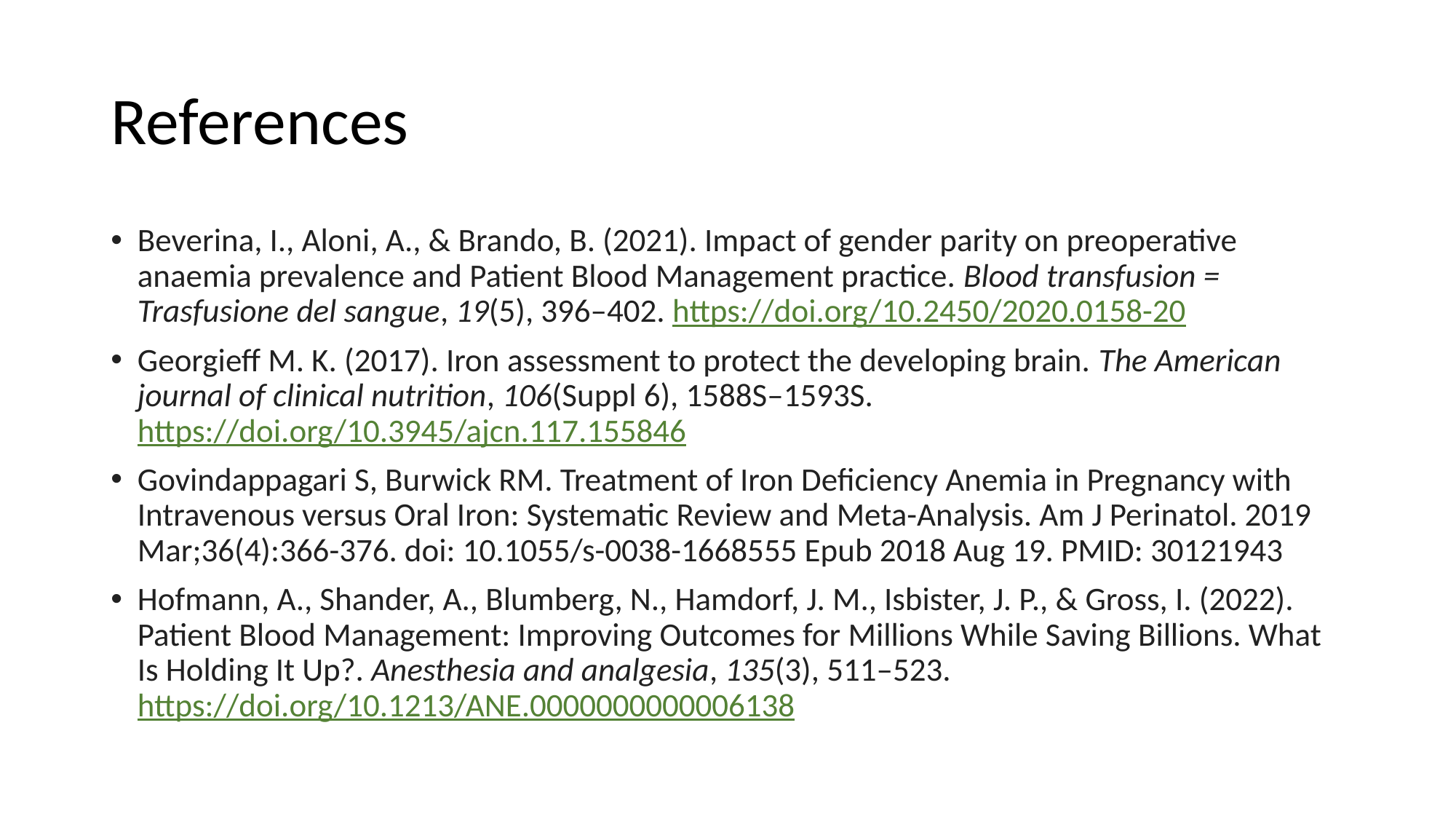

# References
Beverina, I., Aloni, A., & Brando, B. (2021). Impact of gender parity on preoperative anaemia prevalence and Patient Blood Management practice. Blood transfusion = Trasfusione del sangue, 19(5), 396–402. https://doi.org/10.2450/2020.0158-20
Georgieff M. K. (2017). Iron assessment to protect the developing brain. The American journal of clinical nutrition, 106(Suppl 6), 1588S–1593S. https://doi.org/10.3945/ajcn.117.155846
Govindappagari S, Burwick RM. Treatment of Iron Deficiency Anemia in Pregnancy with Intravenous versus Oral Iron: Systematic Review and Meta-Analysis. Am J Perinatol. 2019 Mar;36(4):366-376. doi: 10.1055/s-0038-1668555 Epub 2018 Aug 19. PMID: 30121943
Hofmann, A., Shander, A., Blumberg, N., Hamdorf, J. M., Isbister, J. P., & Gross, I. (2022). Patient Blood Management: Improving Outcomes for Millions While Saving Billions. What Is Holding It Up?. Anesthesia and analgesia, 135(3), 511–523. https://doi.org/10.1213/ANE.0000000000006138